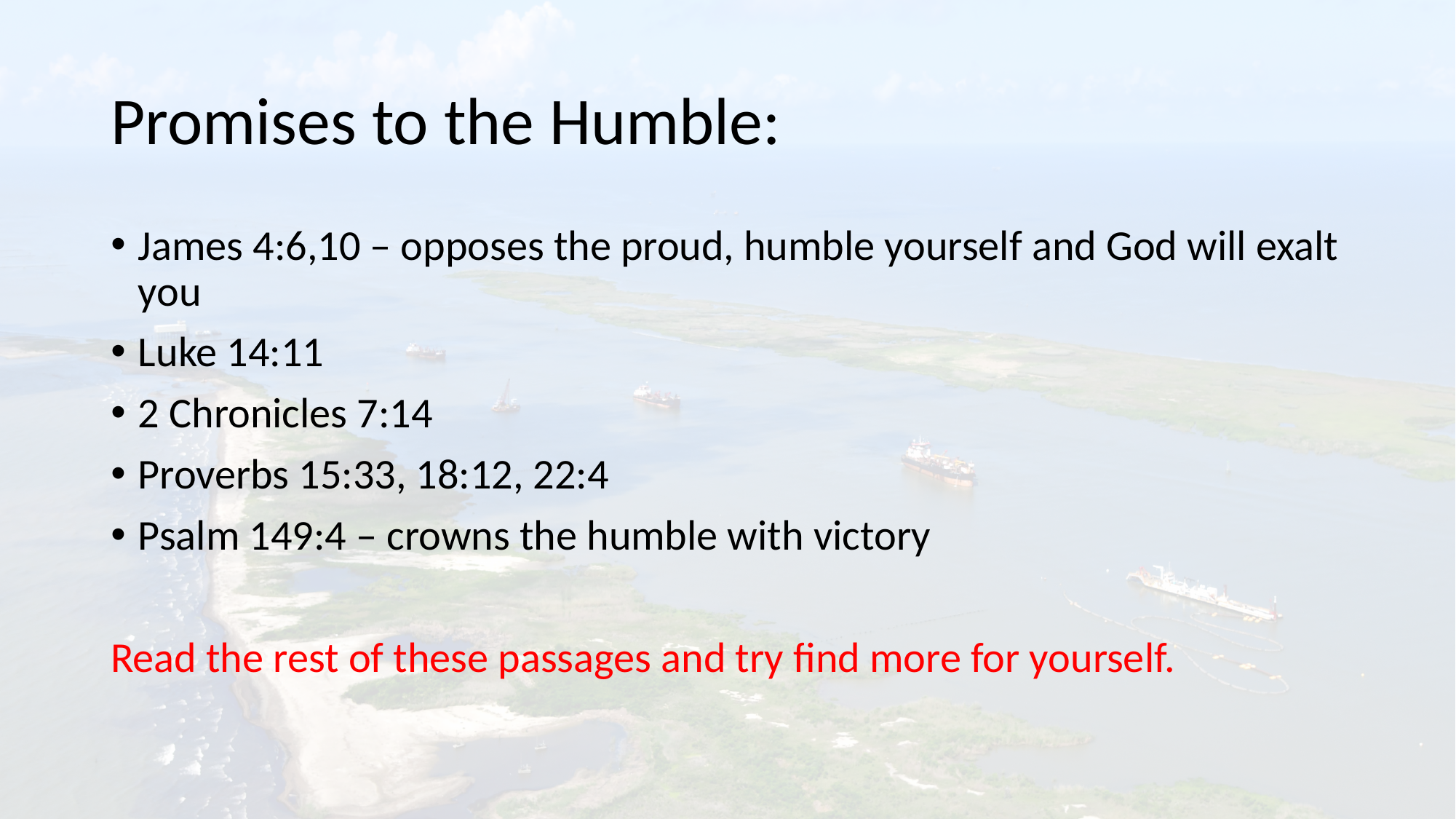

# Promises to the Humble:
James 4:6,10 – opposes the proud, humble yourself and God will exalt you
Luke 14:11
2 Chronicles 7:14
Proverbs 15:33, 18:12, 22:4
Psalm 149:4 – crowns the humble with victory

Read the rest of these passages and try find more for yourself.